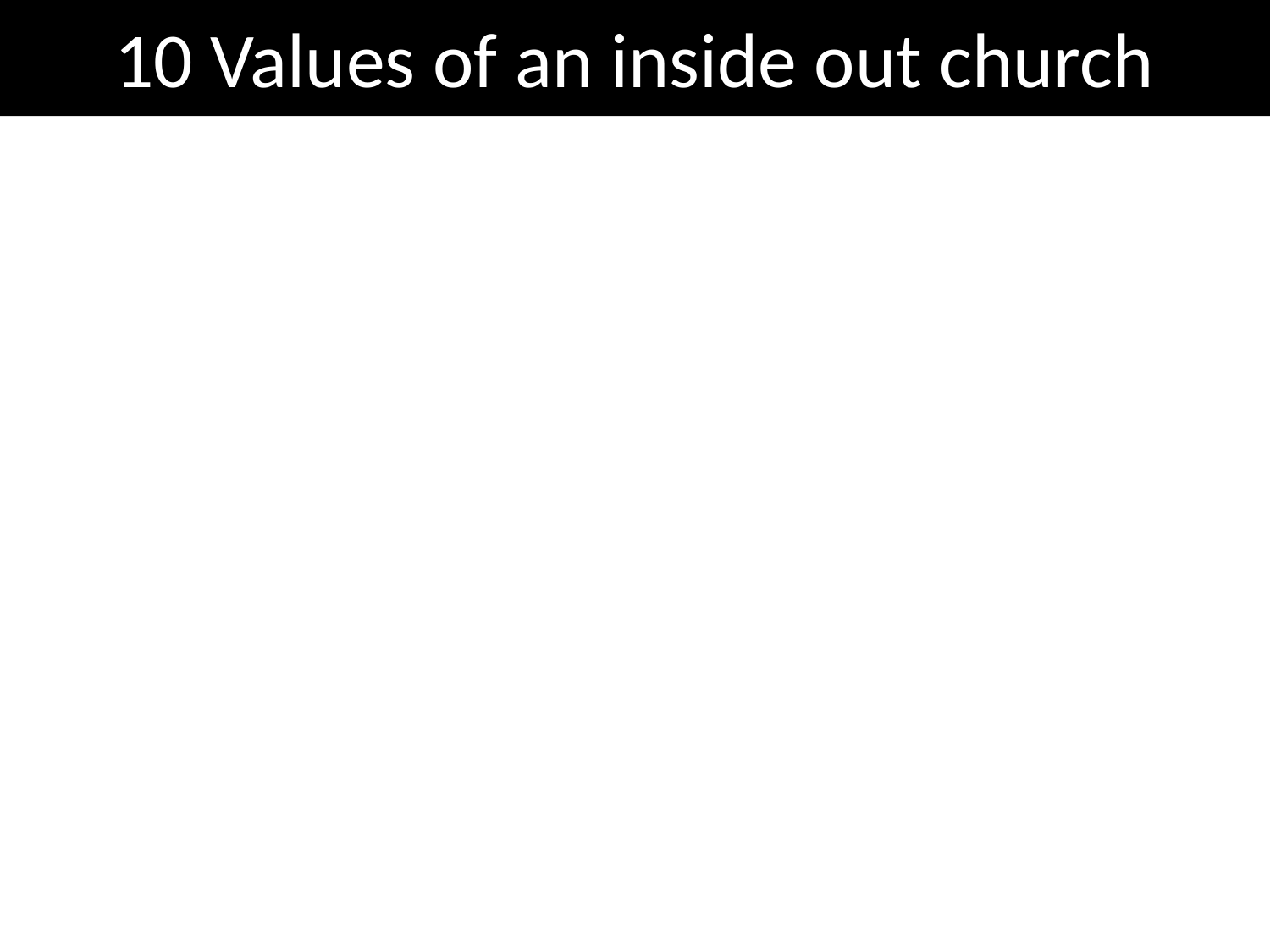

# 10 Values of an inside out church